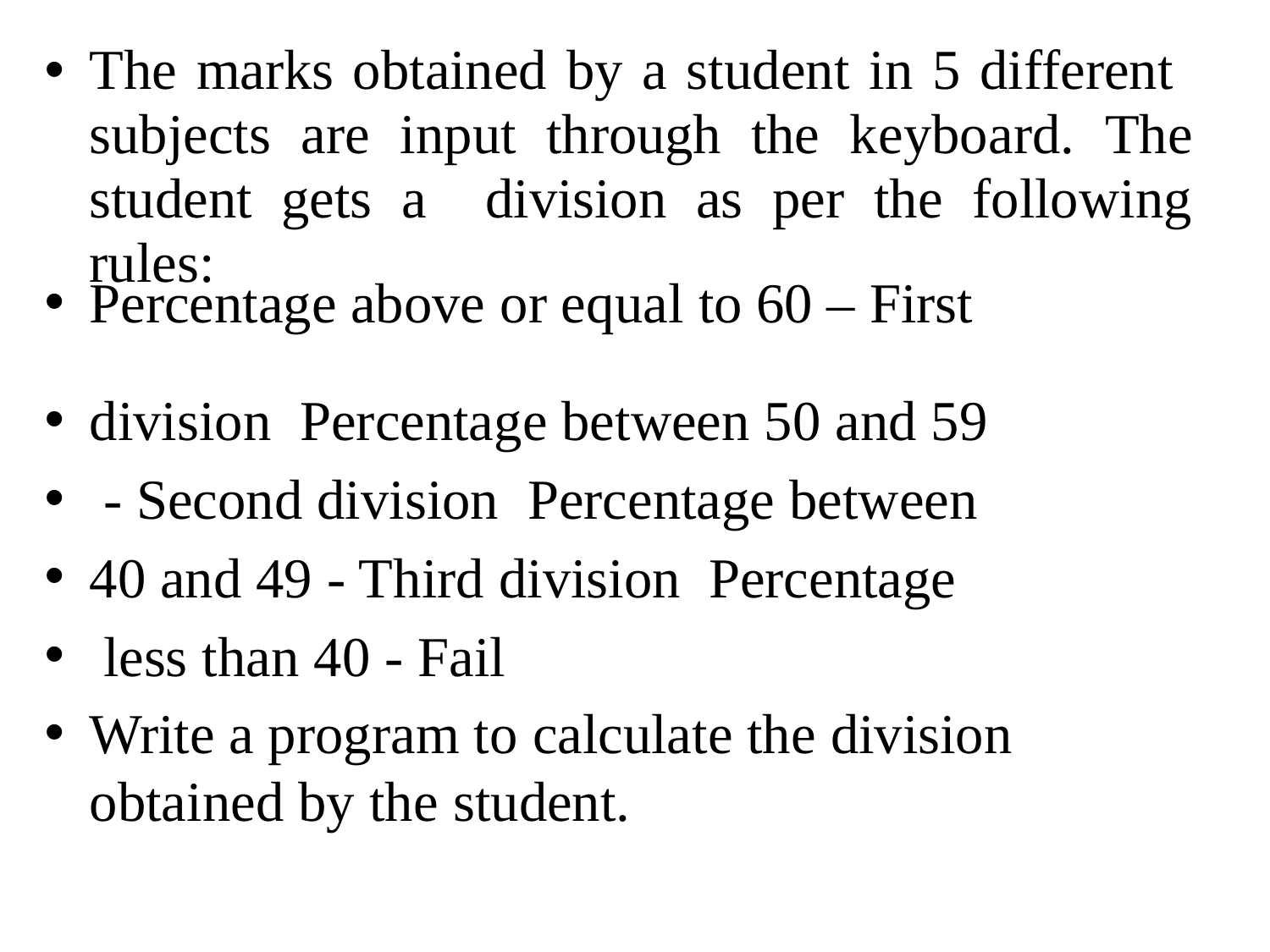

The marks obtained by a student in 5 different  subjects are input through the keyboard. The student gets a  division as per the following rules:
Percentage above or equal to 60 – First

division  Percentage between 50 and 59

 - Second division  Percentage between

40 and 49 - Third division  Percentage

 less than 40 - Fail
Write a program to calculate the division obtained by the student.